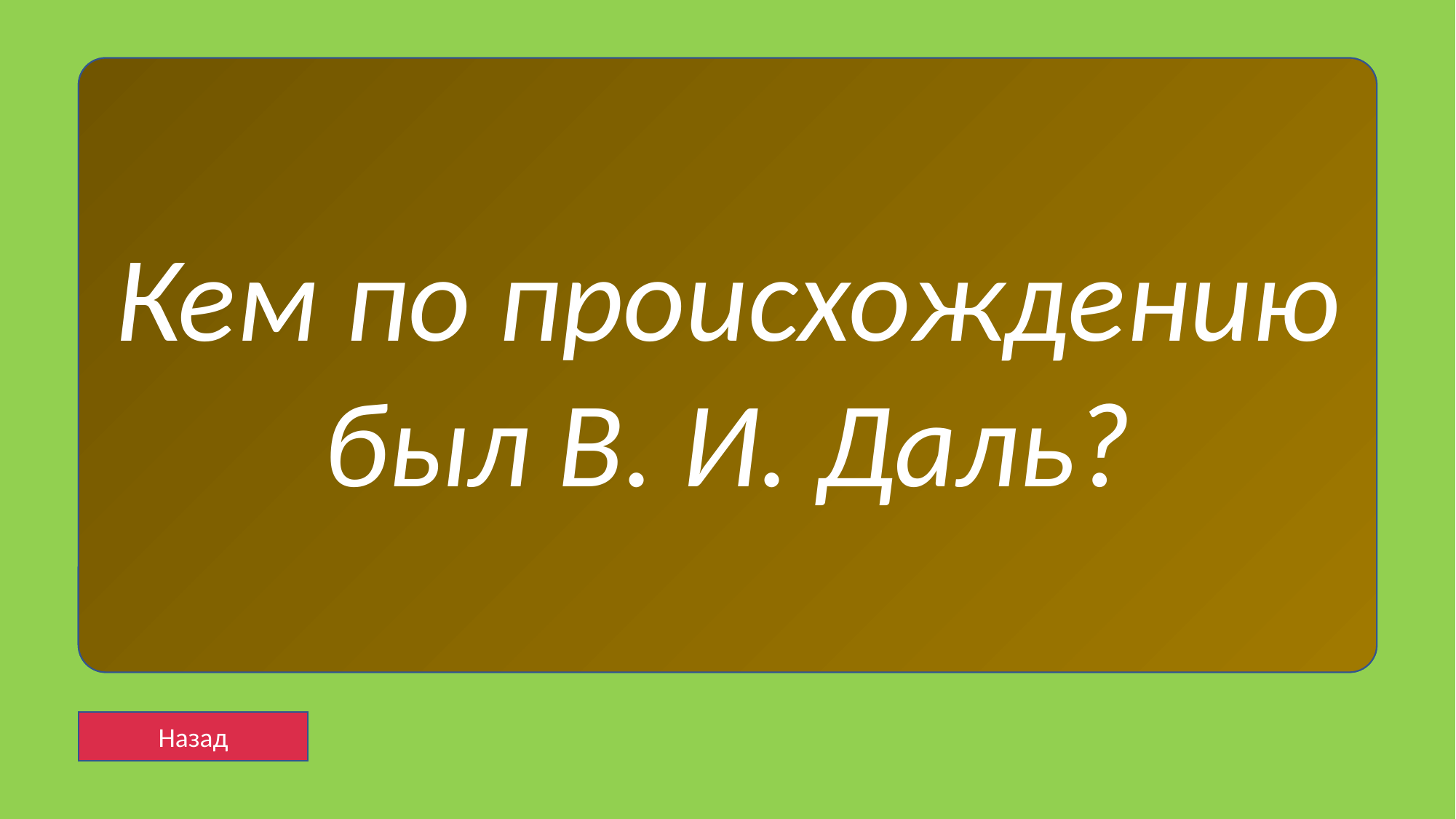

# b1
Датчанином
Кем по происхождению был В. И. Даль?
Назад